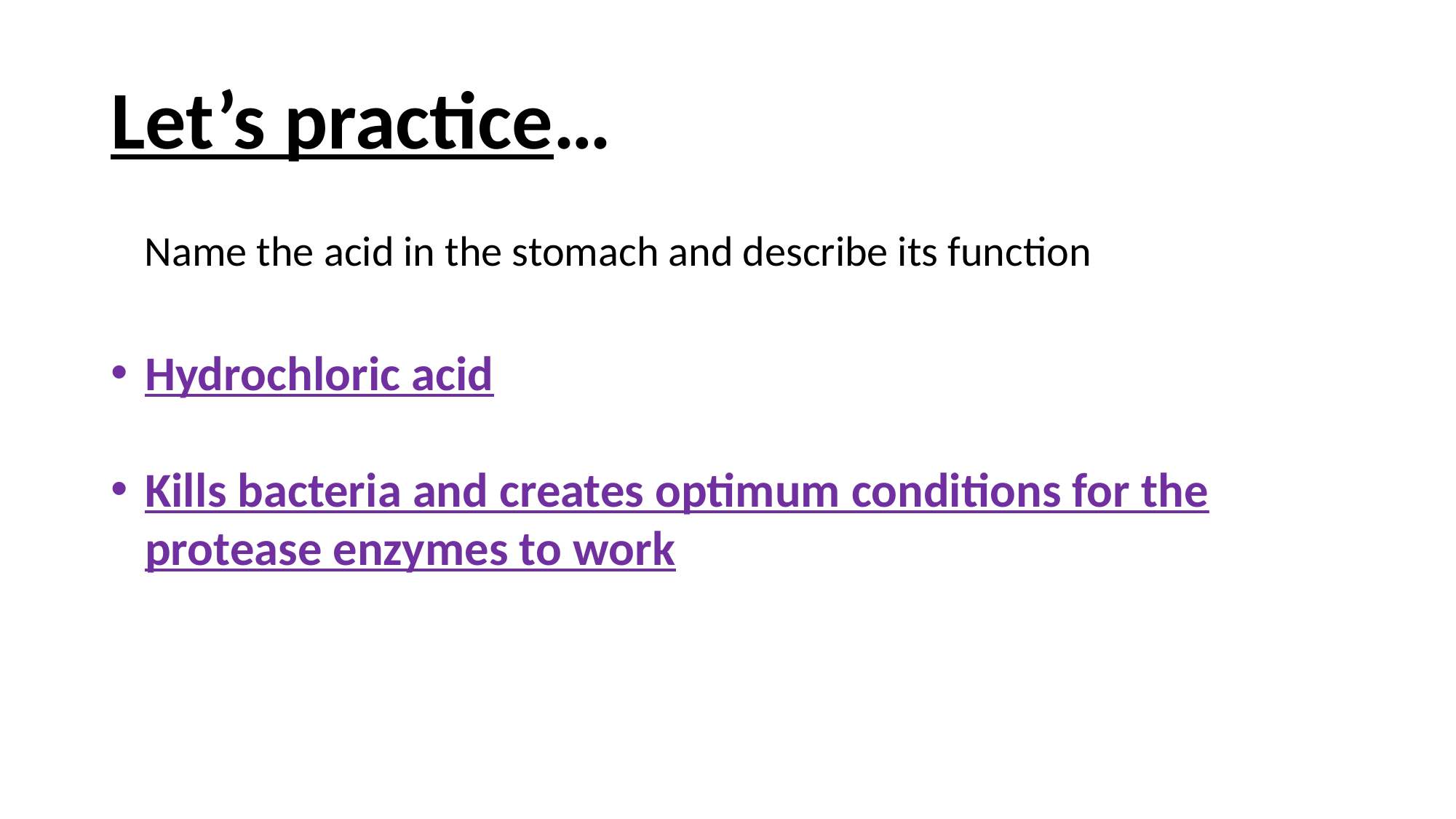

# Let’s practice…
Name the acid in the stomach and describe its function
Hydrochloric acid

Kills bacteria and creates optimum conditions for the protease enzymes to work